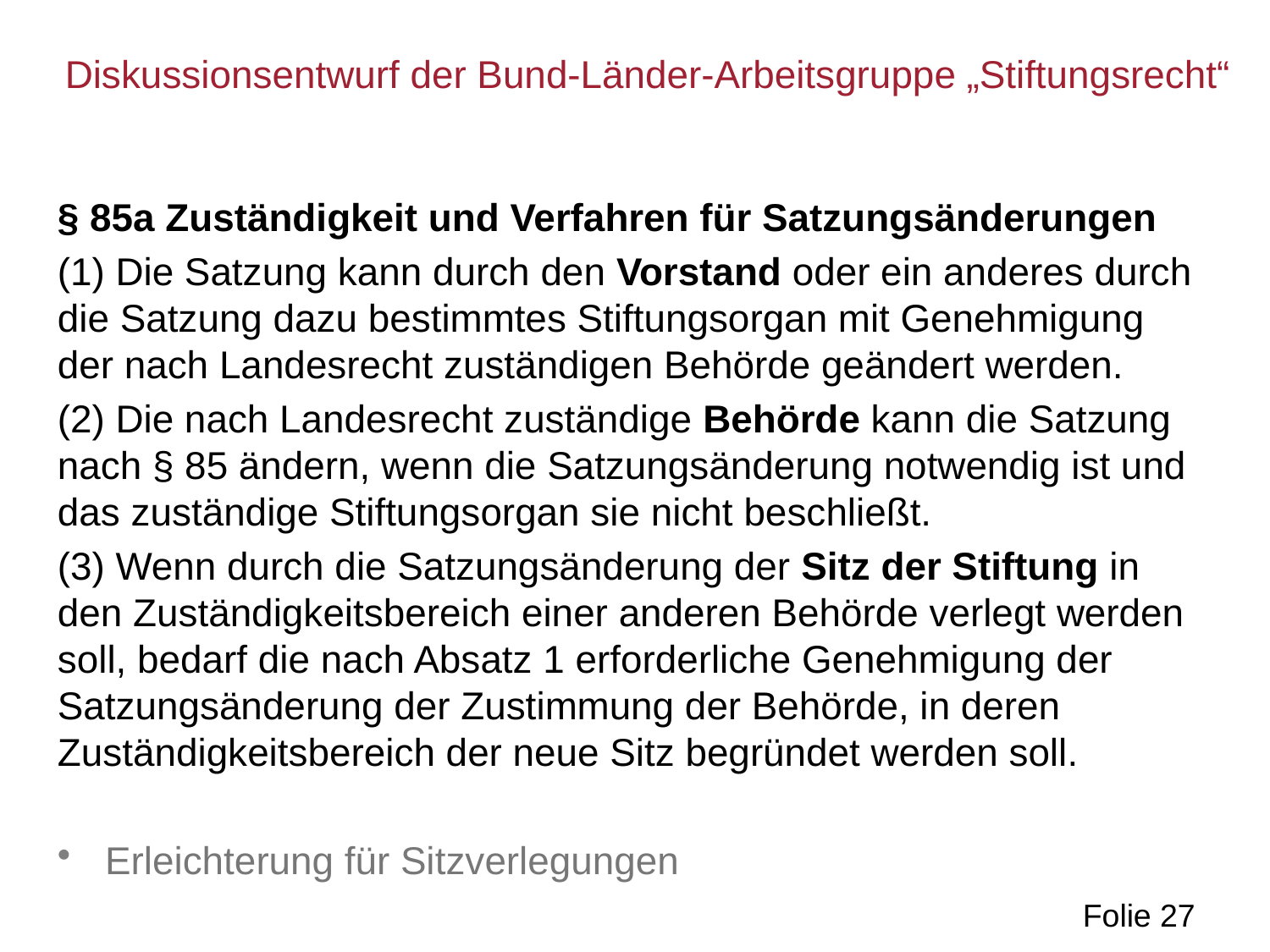

Diskussionsentwurf der Bund-Länder-Arbeitsgruppe „Stiftungsrecht“

§ 85a Zuständigkeit und Verfahren für Satzungsänderungen
(1) Die Satzung kann durch den Vorstand oder ein anderes durch die Satzung dazu bestimmtes Stiftungsorgan mit Genehmigung der nach Landesrecht zuständigen Behörde geändert werden.
(2) Die nach Landesrecht zuständige Behörde kann die Satzung nach § 85 ändern, wenn die Satzungsänderung notwendig ist und das zuständige Stiftungsorgan sie nicht beschließt.
(3) Wenn durch die Satzungsänderung der Sitz der Stiftung in den Zuständigkeitsbereich einer anderen Behörde verlegt werden soll, bedarf die nach Absatz 1 erforderliche Genehmigung der Satzungsänderung der Zustimmung der Behörde, in deren Zuständigkeitsbereich der neue Sitz begründet werden soll.

Erleichterung für Sitzverlegungen
Folie 27